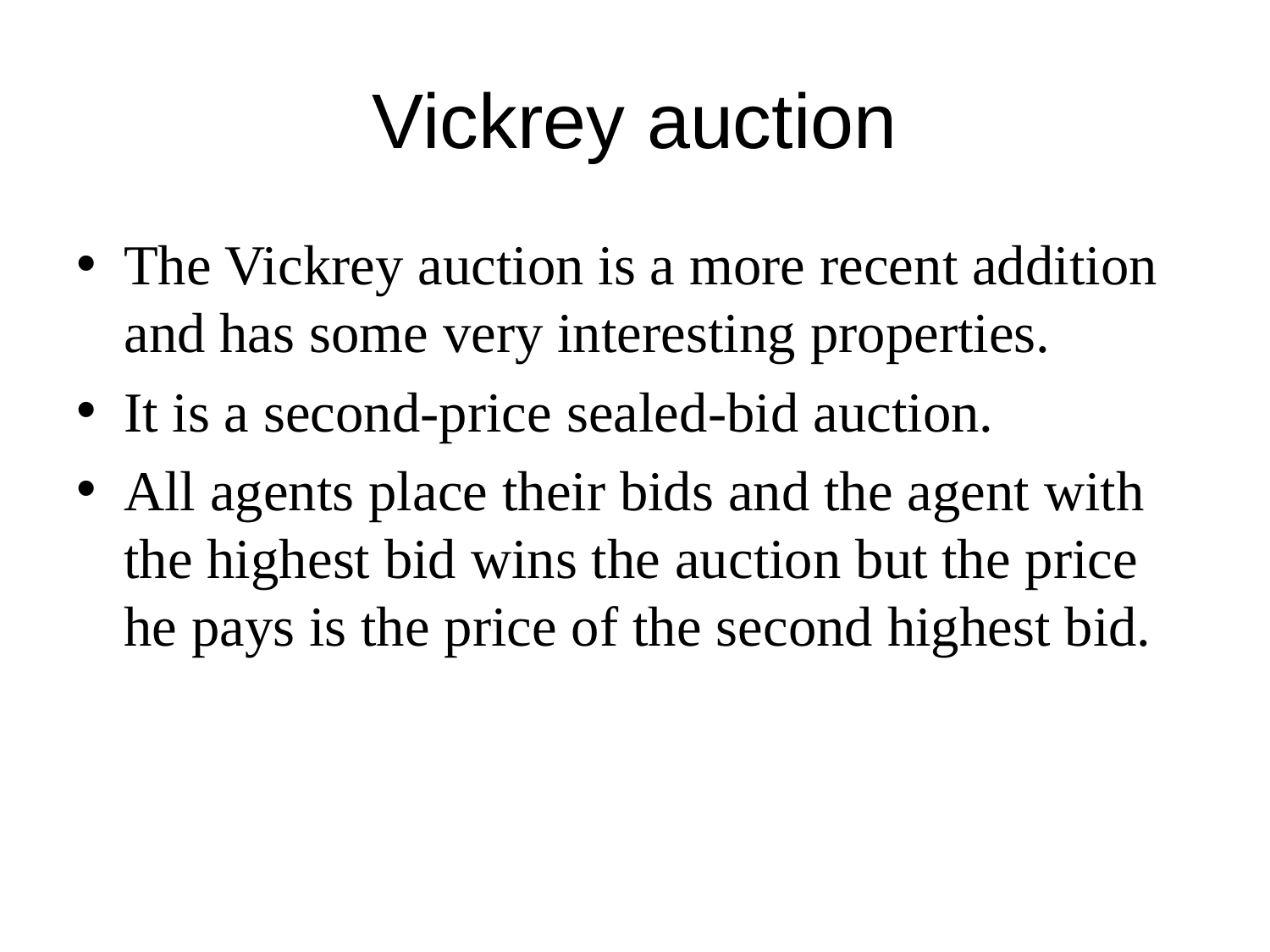

# Vickrey auction
The Vickrey auction is a more recent addition and has some very interesting properties.
It is a second-price sealed-bid auction.
All agents place their bids and the agent with the highest bid wins the auction but the price he pays is the price of the second highest bid.